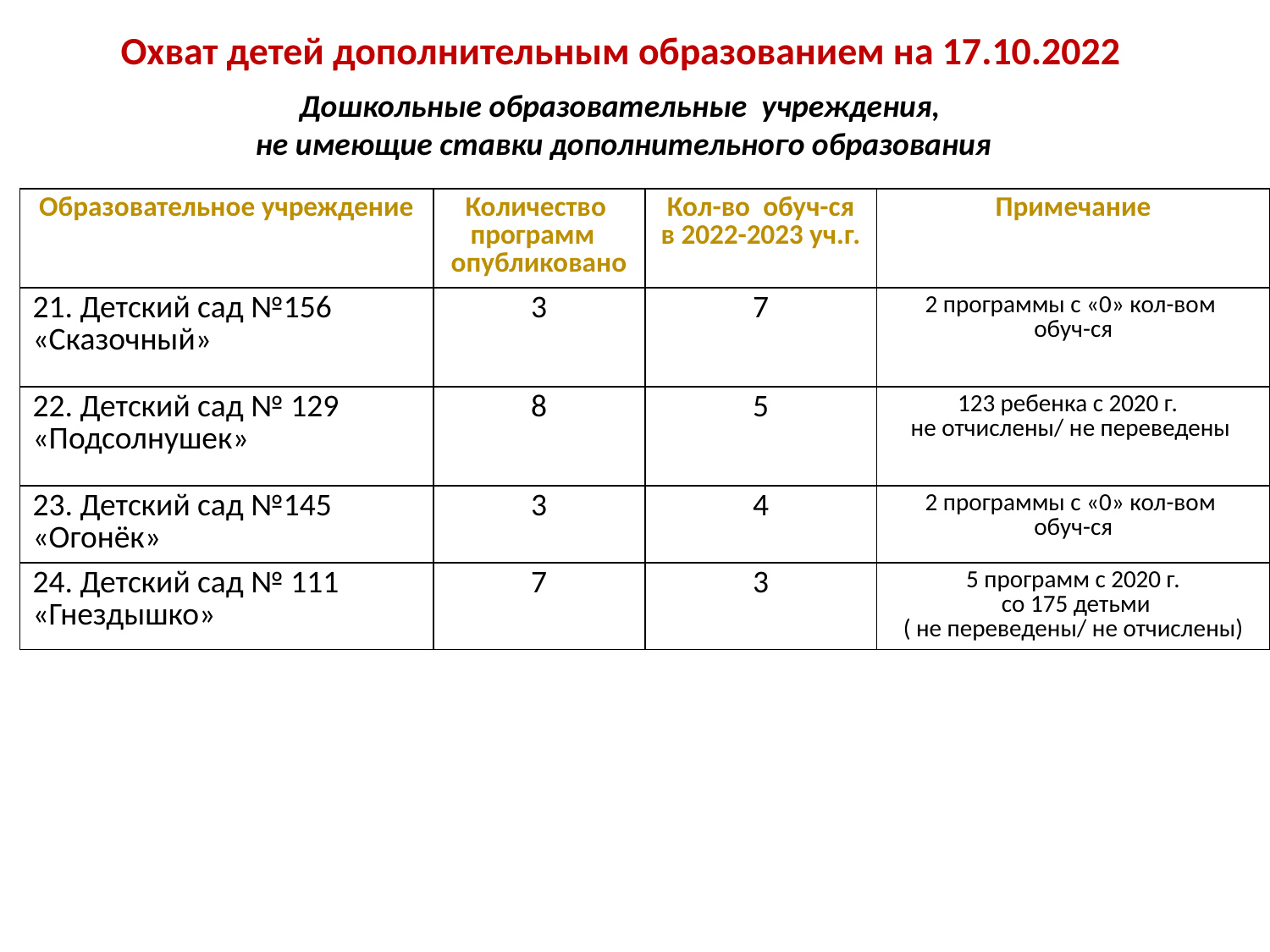

Охват детей дополнительным образованием на 17.10.2022
Дошкольные образовательные  учреждения,
 не имеющие ставки дополнительного образования
| Образовательное учреждение | Количество программ опубликовано | Кол-во обуч-ся в 2022-2023 уч.г. | Примечание |
| --- | --- | --- | --- |
| 21. Детский сад №156 «Сказочный» | 3 | 7 | 2 программы с «0» кол-вом обуч-ся |
| 22. Детский сад № 129 «Подсолнушек» | 8 | 5 | 123 ребенка с 2020 г. не отчислены/ не переведены |
| 23. Детский сад №145 «Огонёк» | 3 | 4 | 2 программы с «0» кол-вом обуч-ся |
| 24. Детский сад № 111 «Гнездышко» | 7 | 3 | 5 программ с 2020 г. со 175 детьми ( не переведены/ не отчислены) |